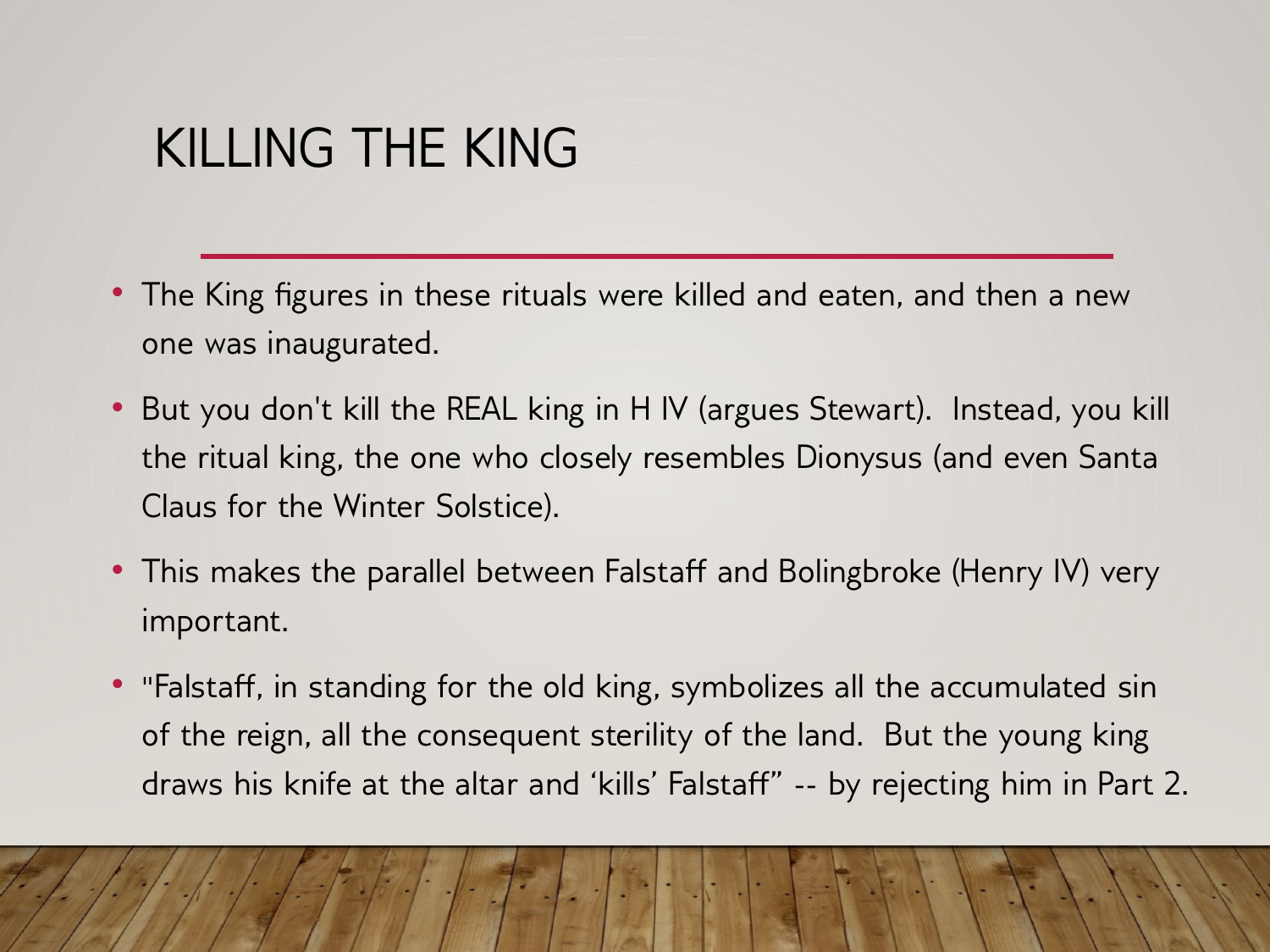

# Killing the King
The King figures in these rituals were killed and eaten, and then a new one was inaugurated.
But you don't kill the REAL king in H IV (argues Stewart).  Instead, you kill the ritual king, the one who closely resembles Dionysus (and even Santa Claus for the Winter Solstice).
This makes the parallel between Falstaff and Bolingbroke (Henry IV) very important.
"Falstaff, in standing for the old king, symbolizes all the accumulated sin of the reign, all the consequent sterility of the land.  But the young king draws his knife at the altar and ‘kills’ Falstaff” -- by rejecting him in Part 2.